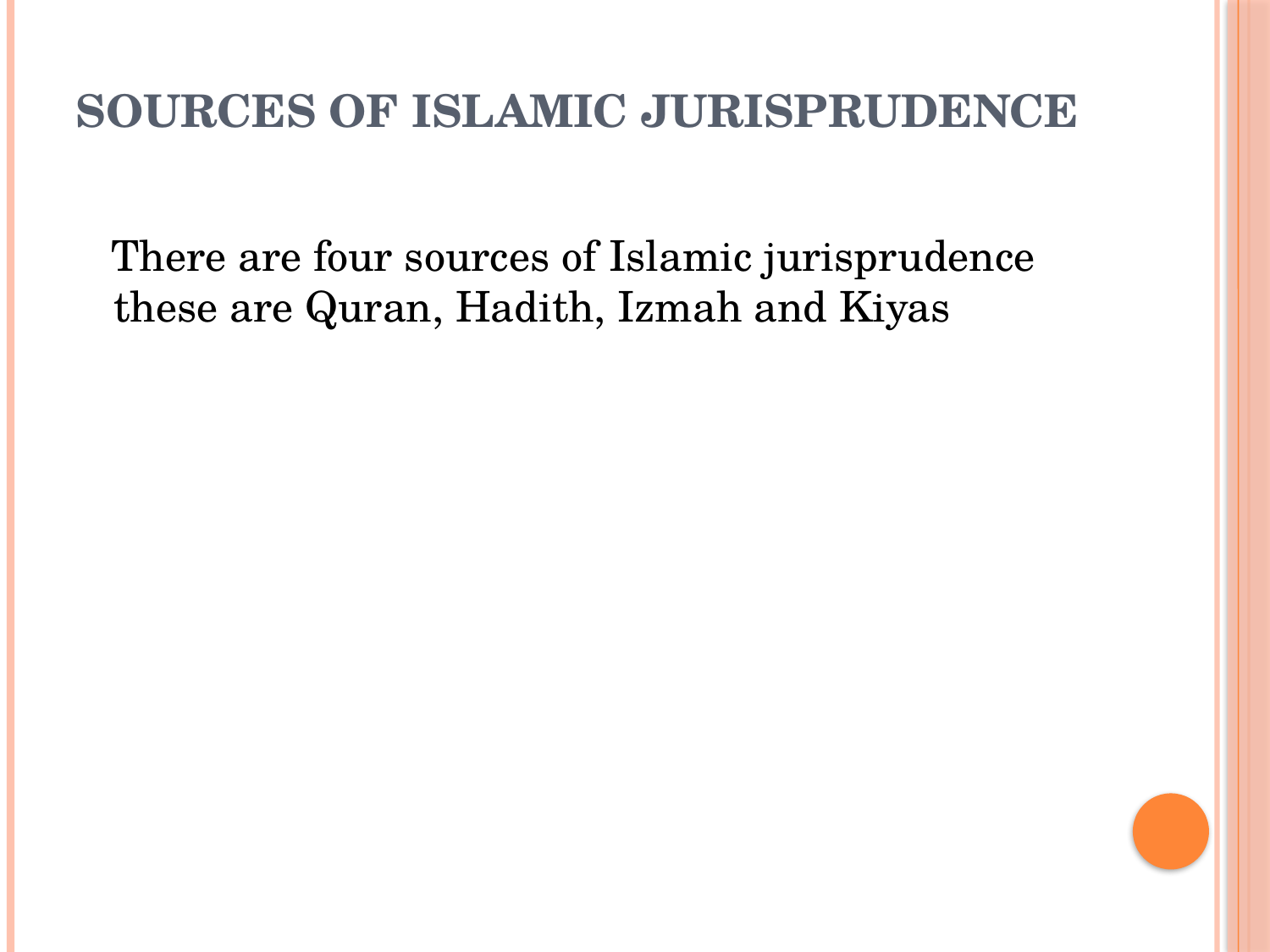

# Sources of Islamic jurisprudence
   There are four sources of Islamic jurisprudence these are Quran, Hadith, Izmah and Kiyas